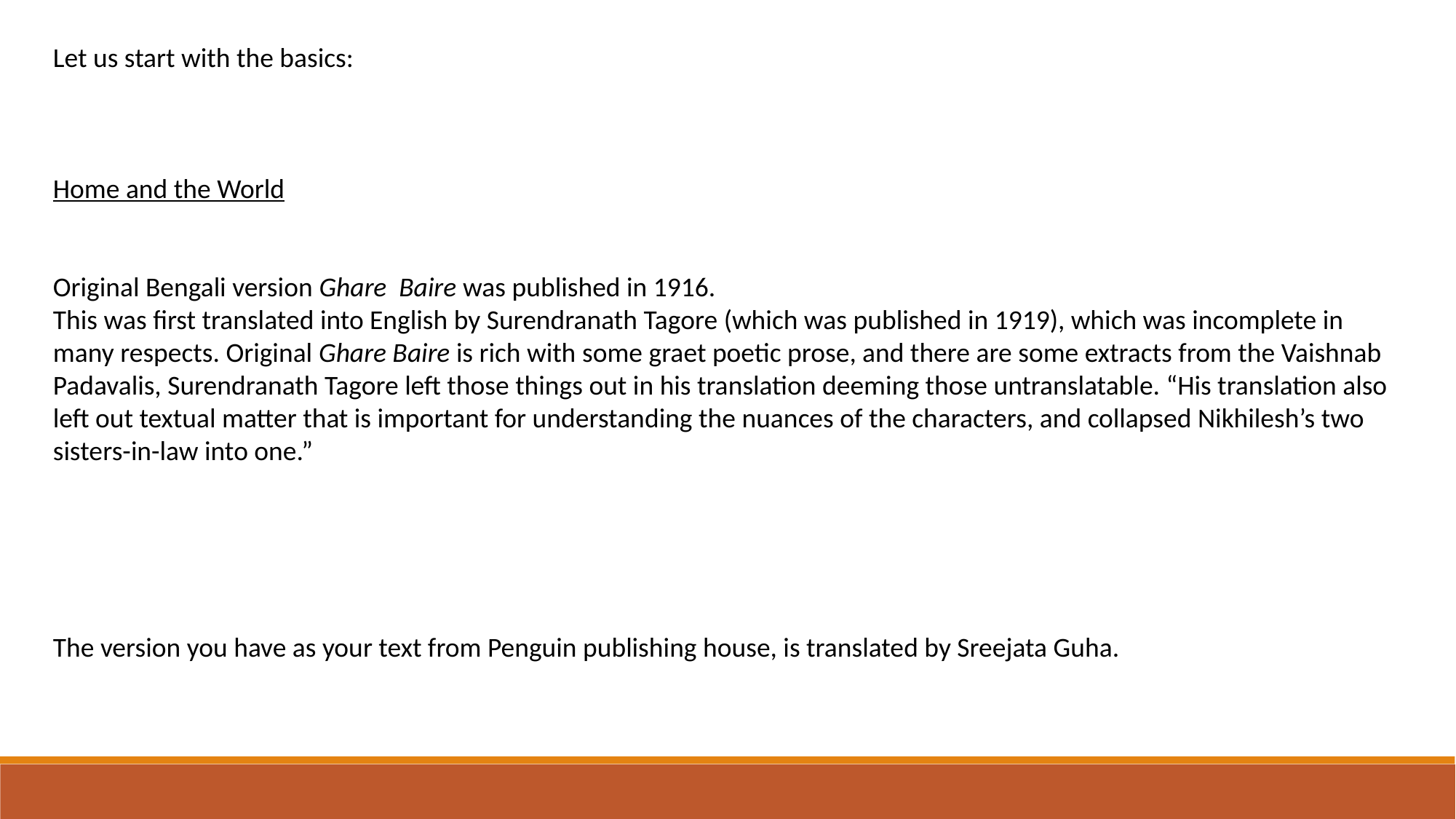

Let us start with the basics:

Home and the World

Original Bengali version Ghare  Baire was published in 1916.
This was first translated into English by Surendranath Tagore (which was published in 1919), which was incomplete in many respects. Original Ghare Baire is rich with some graet poetic prose, and there are some extracts from the Vaishnab Padavalis, Surendranath Tagore left those things out in his translation deeming those untranslatable. “His translation also left out textual matter that is important for understanding the nuances of the characters, and collapsed Nikhilesh’s two sisters-in-law into one.”

The version you have as your text from Penguin publishing house, is translated by Sreejata Guha.